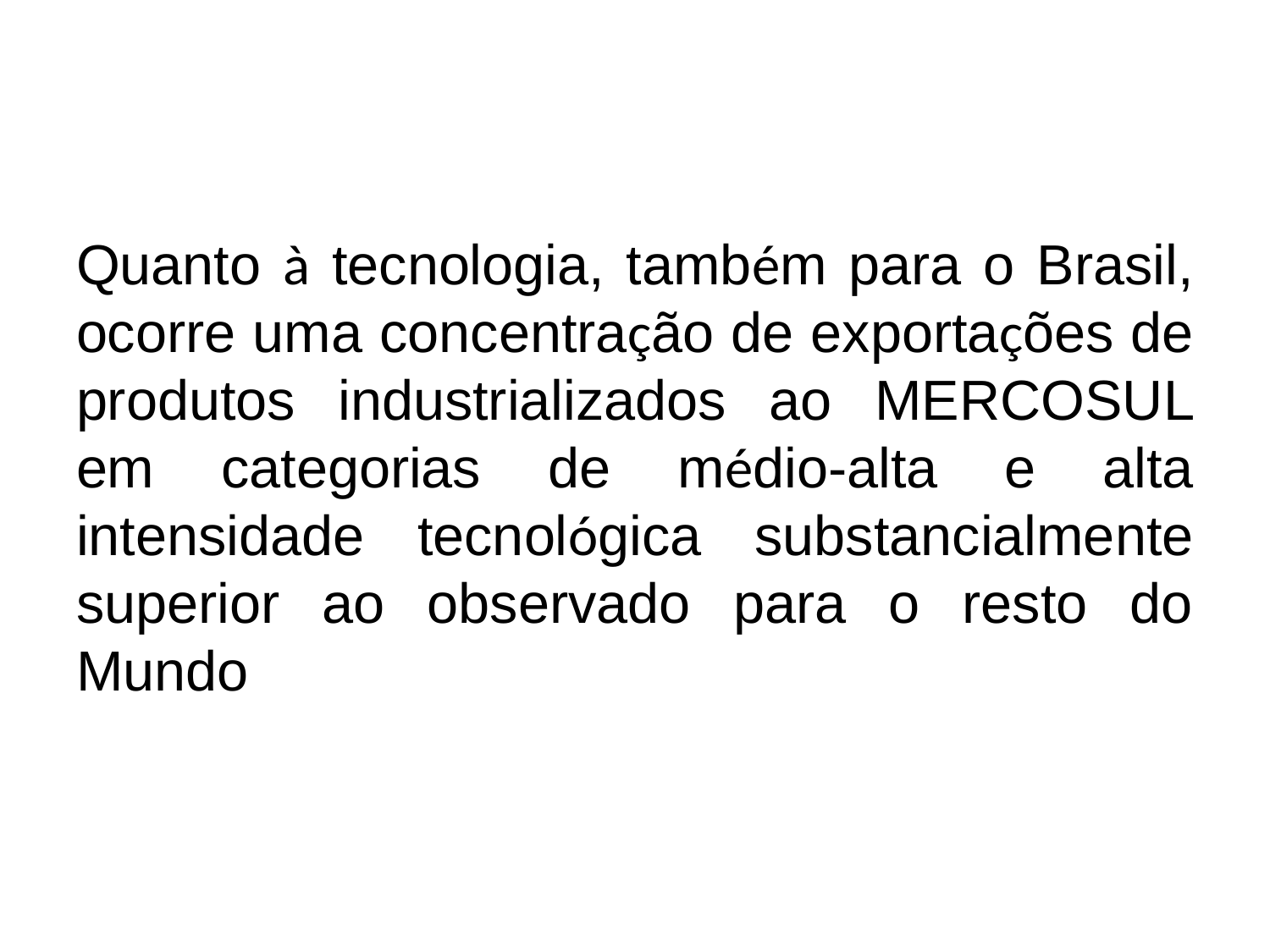

Quanto à tecnologia, também para o Brasil, ocorre uma concentração de exportações de produtos industrializados ao MERCOSUL em categorias de médio-alta e alta intensidade tecnológica substancialmente superior ao observado para o resto do Mundo